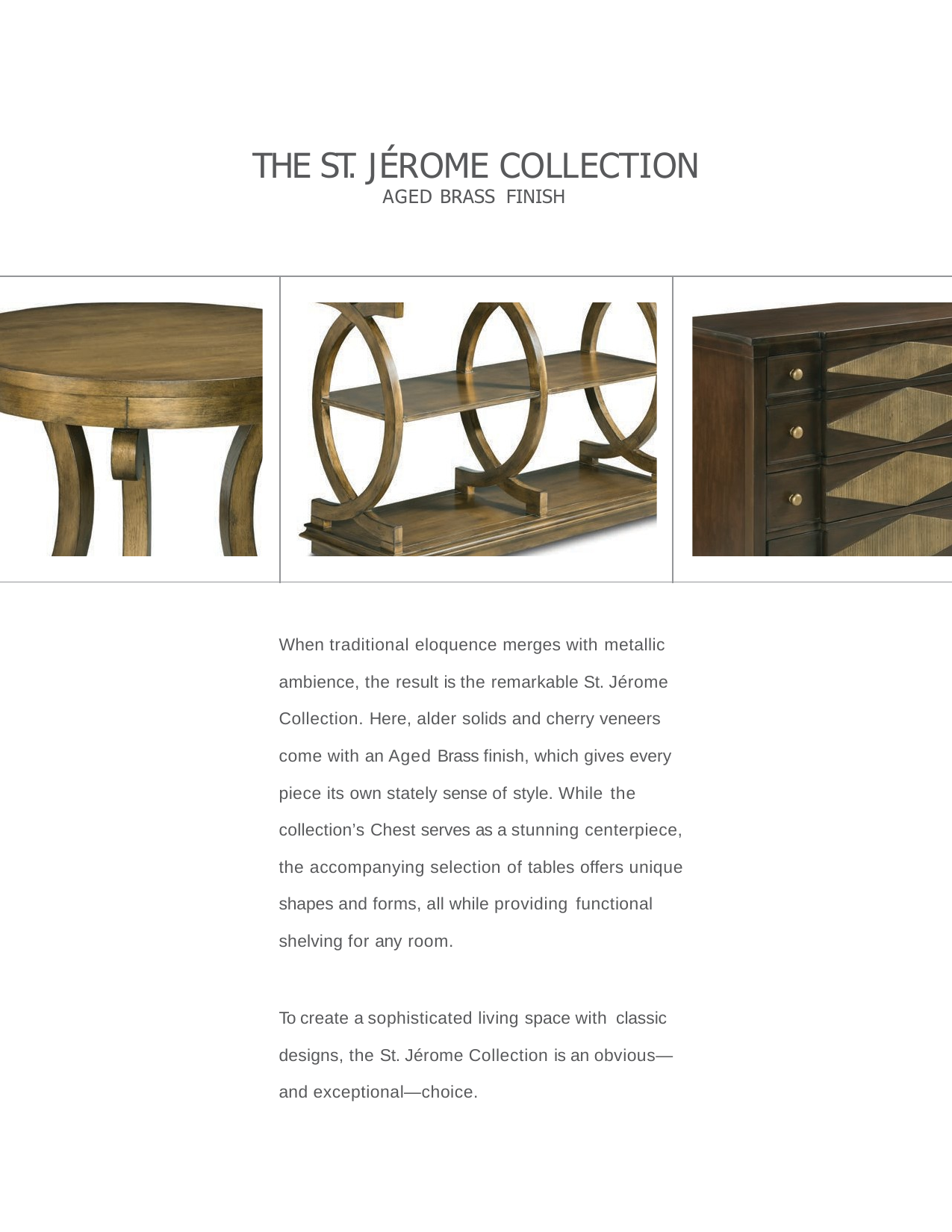

# THE ST. JÉROME COLLECTION
AGED BRASS FINISH

When traditional eloquence merges with metallic
ambience, the result is the remarkable St. Jérome  Collection. Here, alder solids and cherry veneers  come with an Aged Brass finish, which gives every  piece its own stately sense of style. While the
collection’s Chest serves as a stunning centerpiece,  the accompanying selection of tables offers unique  shapes and forms, all while providing functional
shelving for any room.
To create a sophisticated living space with classic
designs, the St. Jérome Collection is an obvious—  and exceptional—choice.